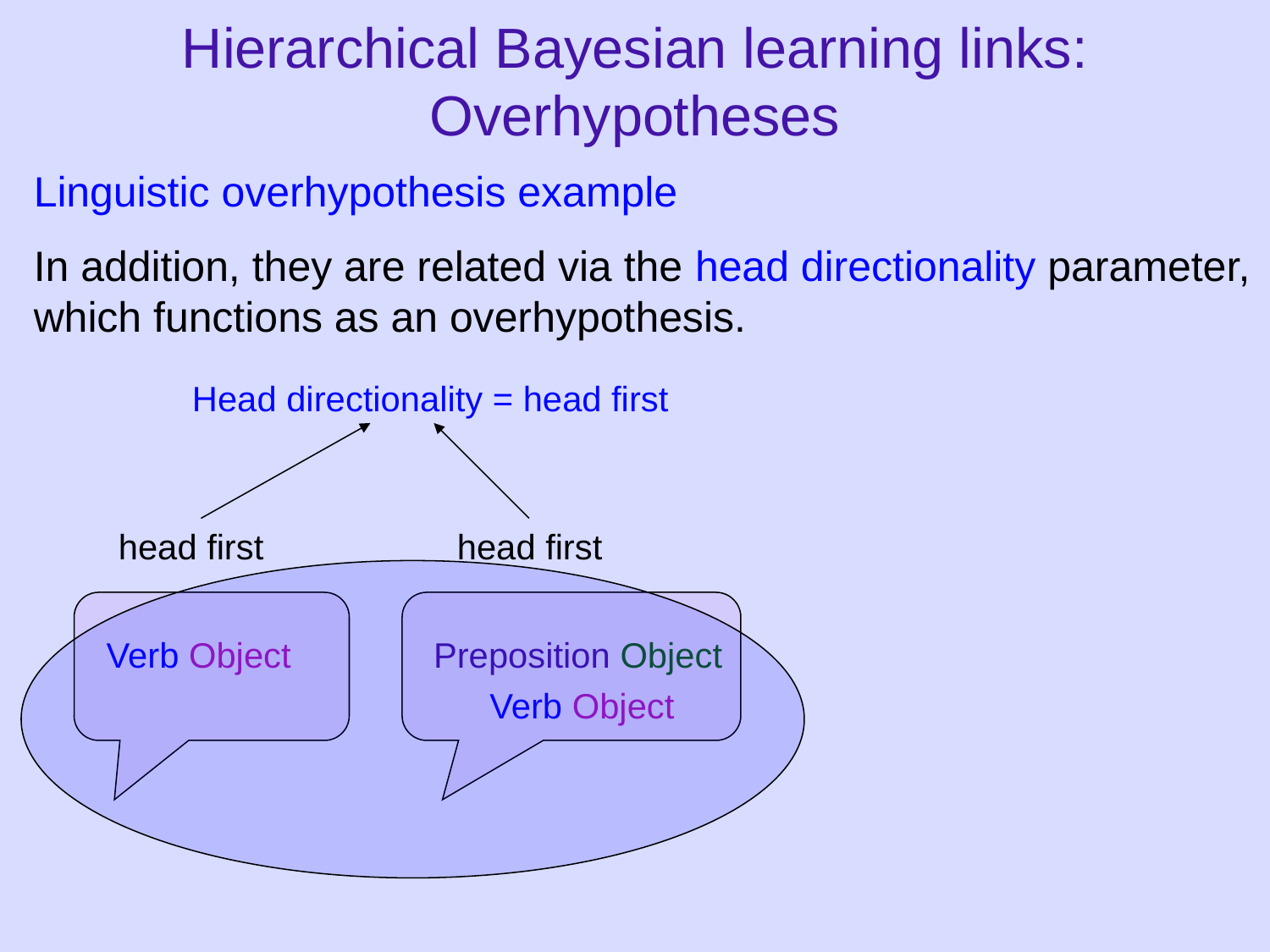

Hierarchical Bayesian learning links: Overhypotheses
Linguistic overhypothesis example
In addition, they are related via the head directionality parameter, which functions as an overhypothesis.
Head directionality = head first

head first
head first

Verb Object
Preposition Object
Verb Object